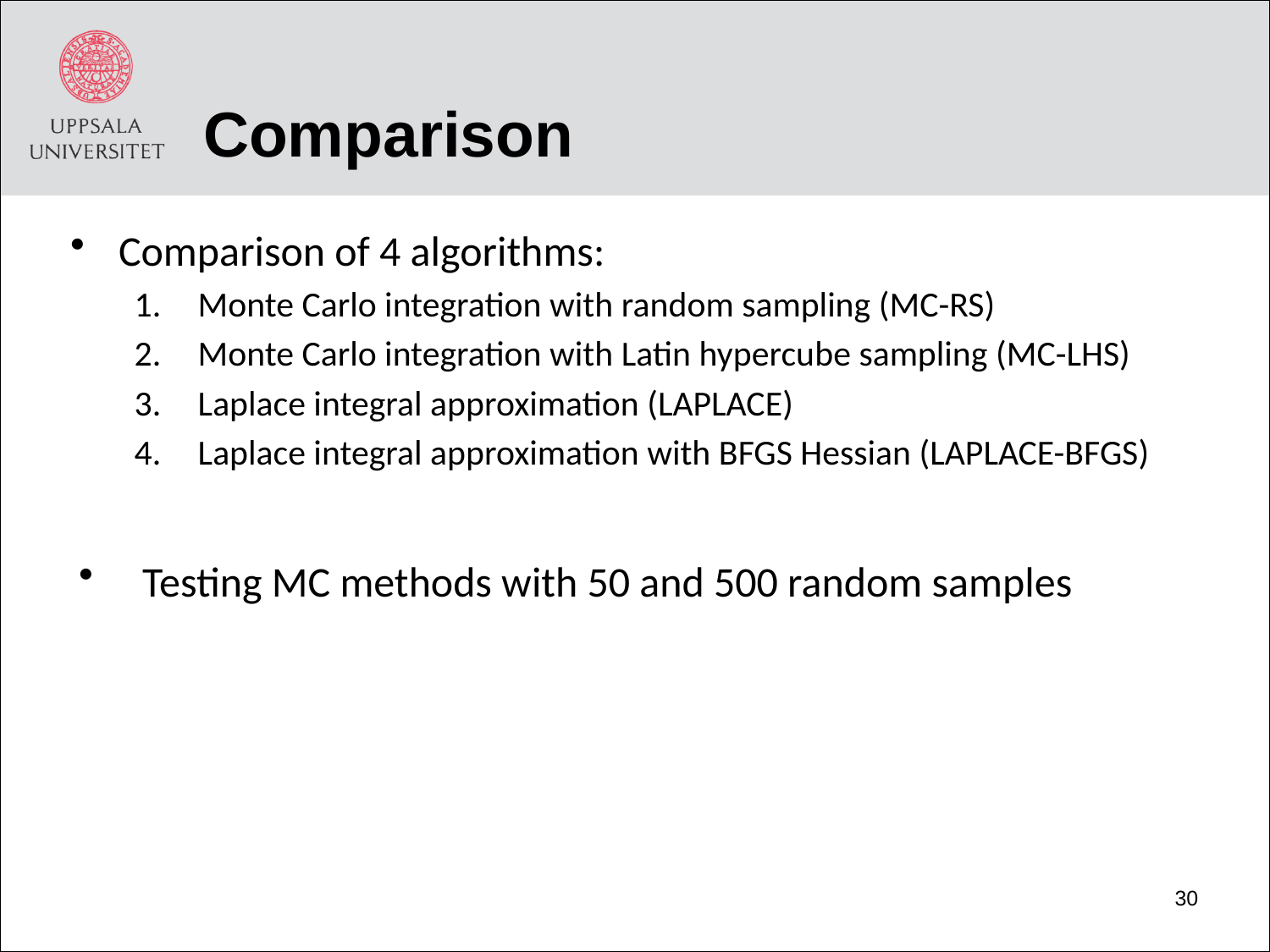

# Comparison
Comparison of 4 algorithms:
Monte Carlo integration with random sampling (MC-RS)
Monte Carlo integration with Latin hypercube sampling (MC-LHS)
Laplace integral approximation (LAPLACE)
Laplace integral approximation with BFGS Hessian (LAPLACE-BFGS)

Testing MC methods with 50 and 500 random samples
30